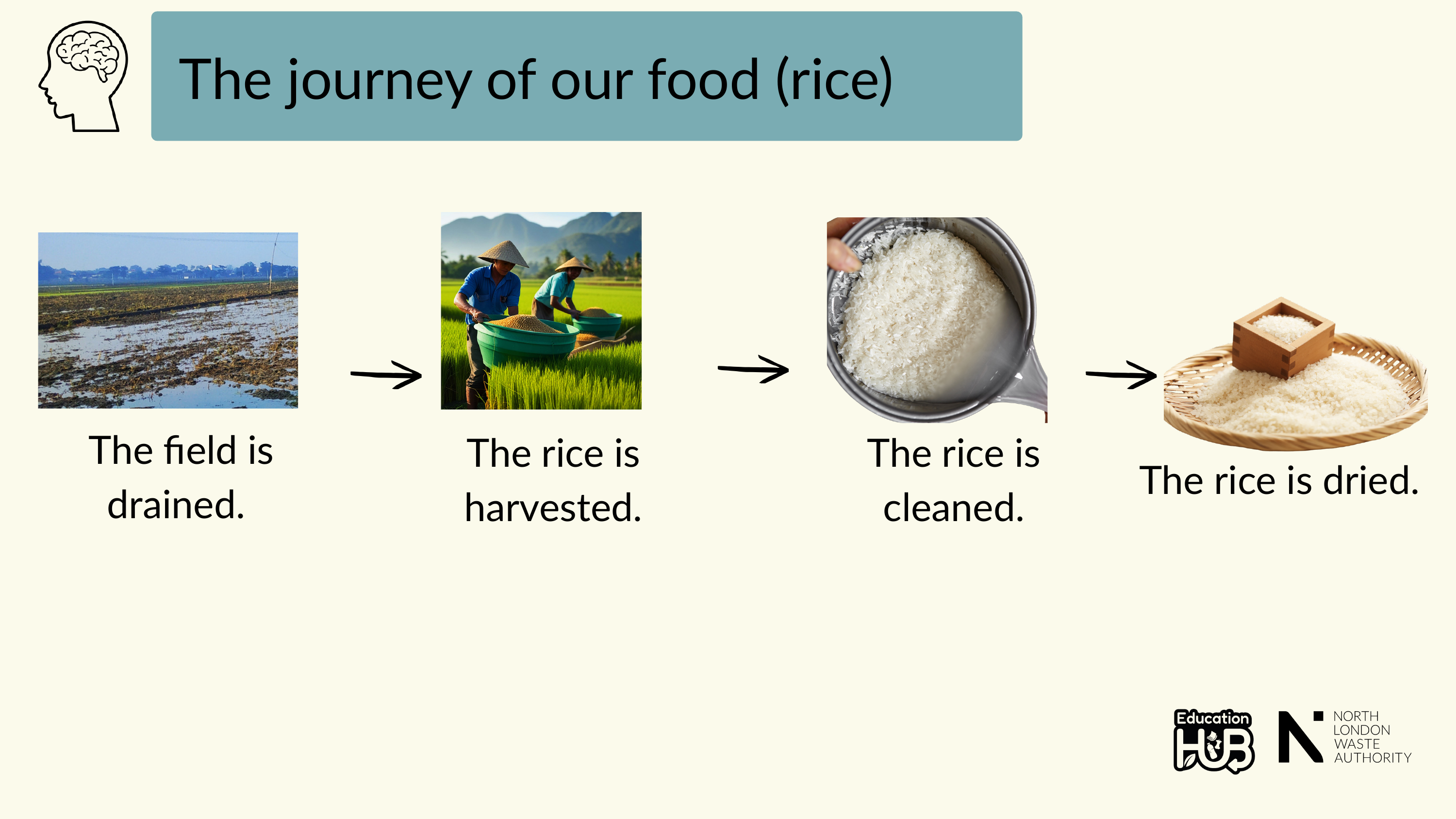

The journey of our food (rice)

The field is drained.
The rice is harvested.
The rice is cleaned.
The rice is dried.